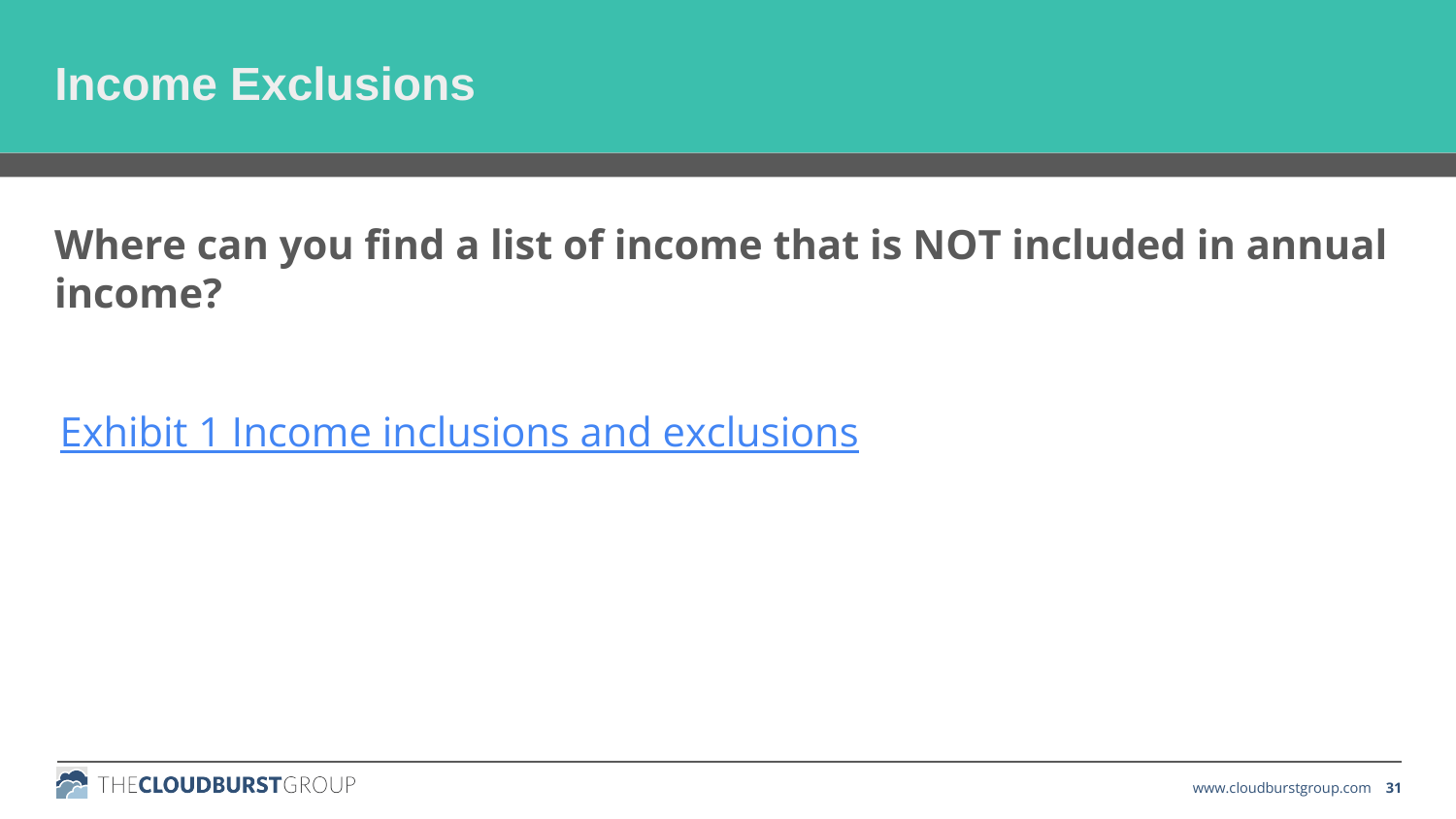

Income Exclusions
Where can you find a list of income that is NOT included in annual income?
Exhibit 1 Income inclusions and exclusions